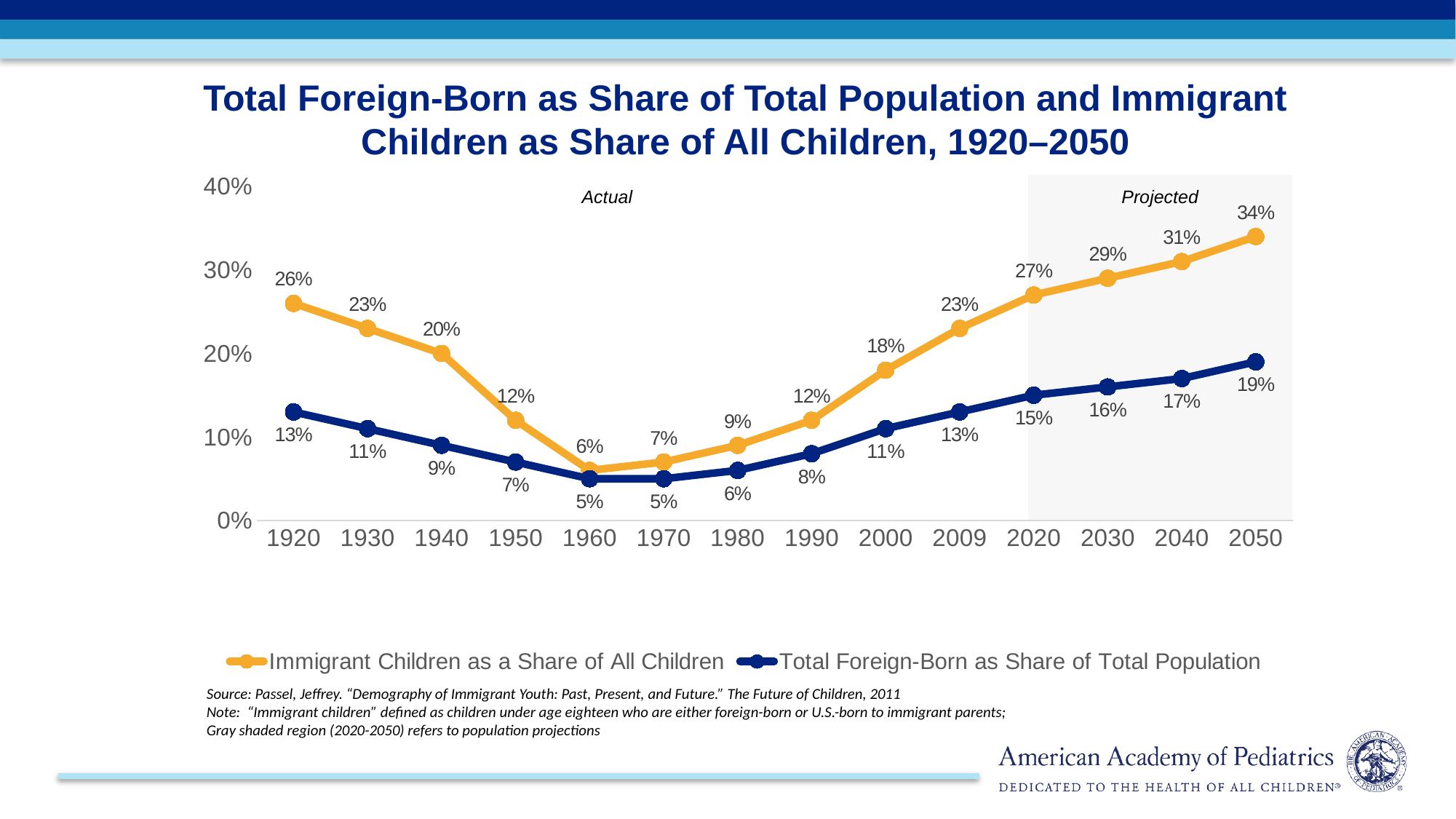

Total Foreign-Born as Share of Total Population and Immigrant Children as Share of All Children, 1920–2050

### Chart

| Category | Immigrant Children as a Share of All Children | Total Foreign-Born as Share of Total Population |
|---|---|---|
| 1920 | 0.26 | 0.13 |
| 1930 | 0.23 | 0.11 |
| 1940 | 0.2 | 0.09 |
| 1950 | 0.12 | 0.07 |
| 1960 | 0.06 | 0.05 |
| 1970 | 0.07 | 0.05 |
| 1980 | 0.09 | 0.06 |
| 1990 | 0.12 | 0.08 |
| 2000 | 0.18 | 0.11 |
| 2009 | 0.23 | 0.13 |
| 2020 | 0.27 | 0.15 |
| 2030 | 0.29 | 0.16 |
| 2040 | 0.31 | 0.17 |
| 2050 | 0.34 | 0.19 |
Actual
Projected
Source: Passel, Jeffrey. “Demography of Immigrant Youth: Past, Present, and Future.” The Future of Children, 2011
Note:  “Immigrant children” defined as children under age eighteen who are either foreign-born or U.S.-born to immigrant parents;
Gray shaded region (2020-2050) refers to population projections